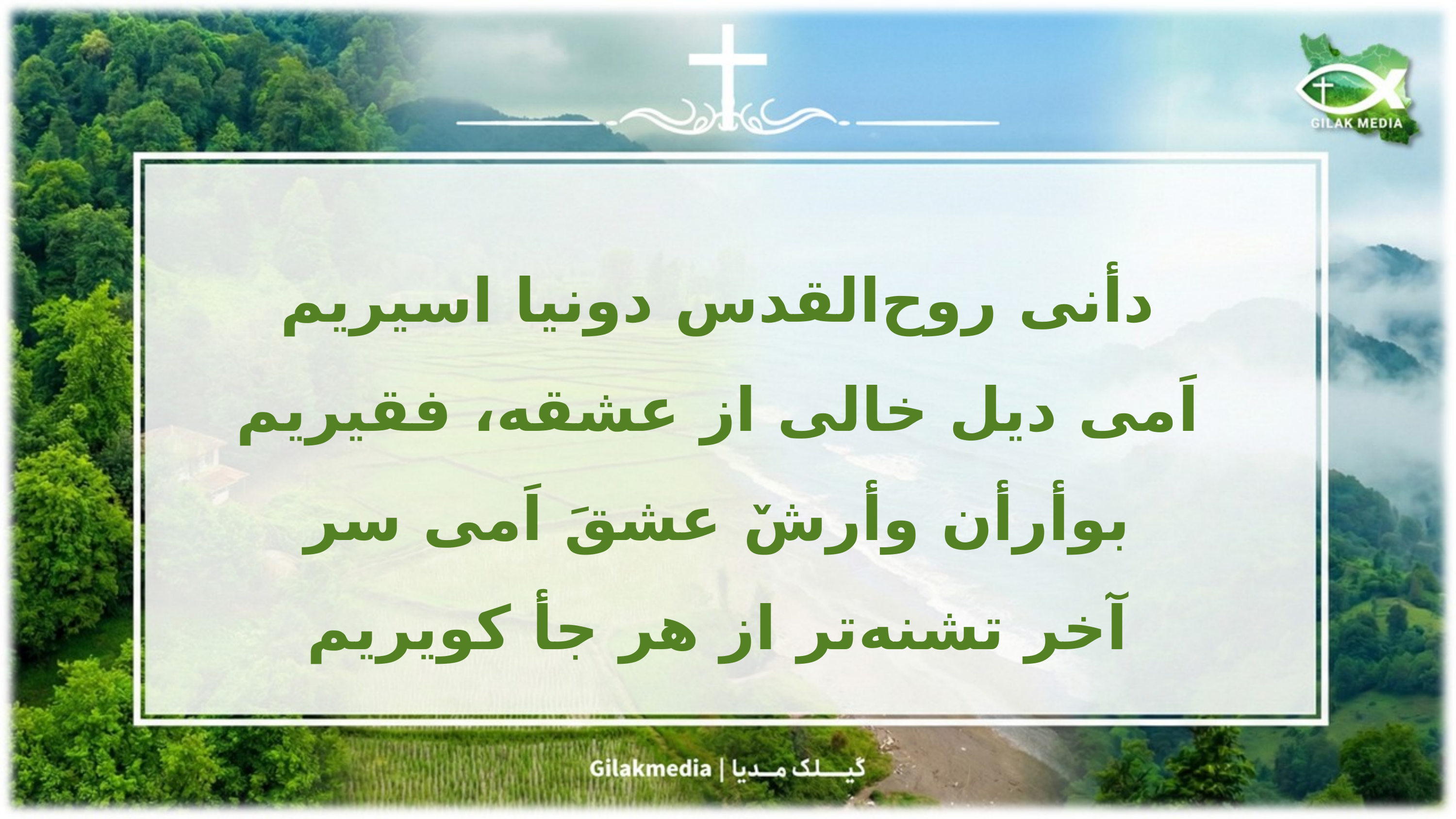

دأنی روح‌القدس دونیا اسیریم
اَمی دیل خالی از عشقه، فقیریم
بوأرأن وأرشٚ عشقَ اَمی سر
آخر تشنه‌تر از هر جأ کویریم